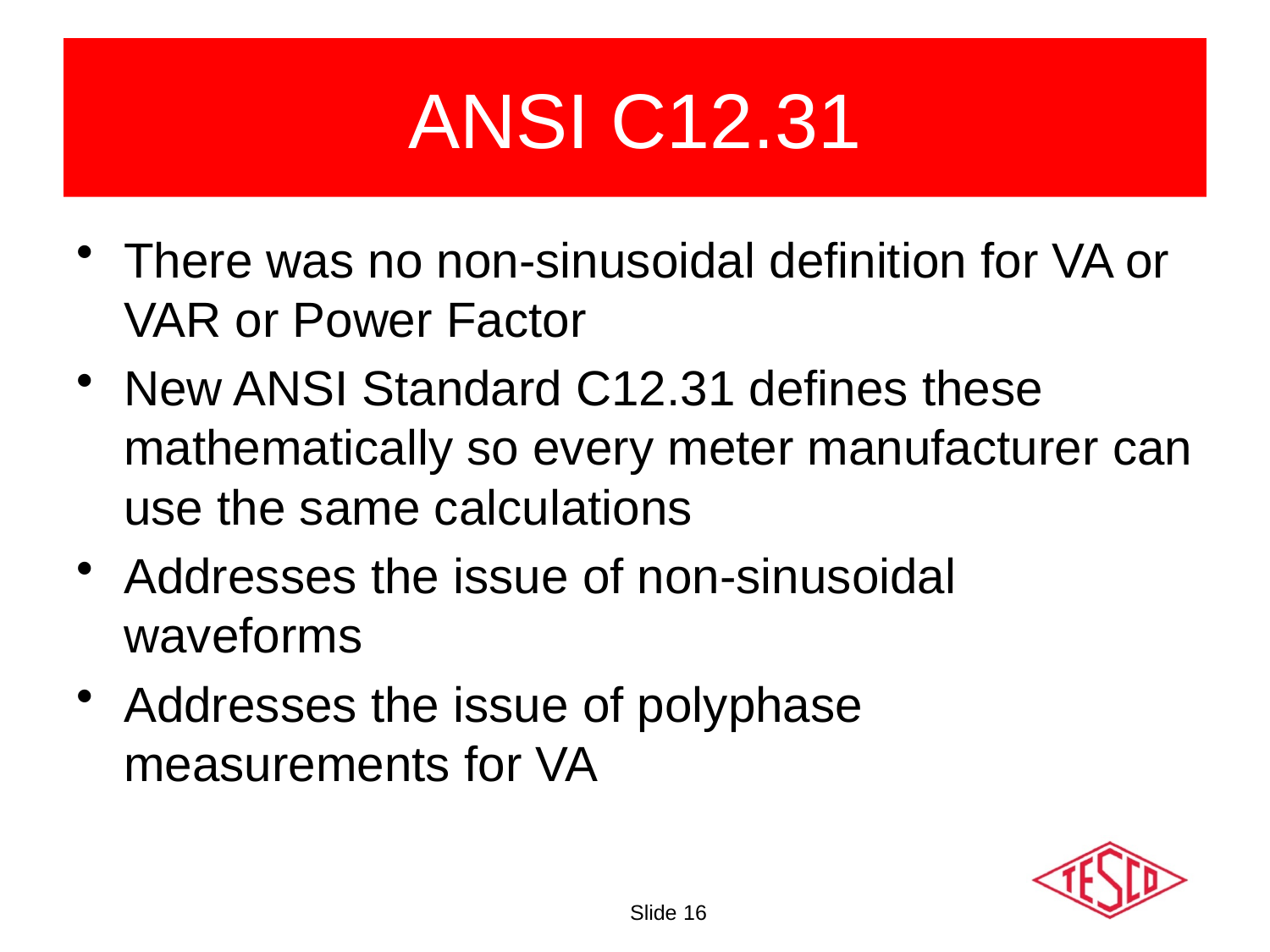

# ANSI C12.31
There was no non-sinusoidal definition for VA or VAR or Power Factor
New ANSI Standard C12.31 defines these mathematically so every meter manufacturer can use the same calculations
Addresses the issue of non-sinusoidal waveforms
Addresses the issue of polyphase measurements for VA
Slide 16